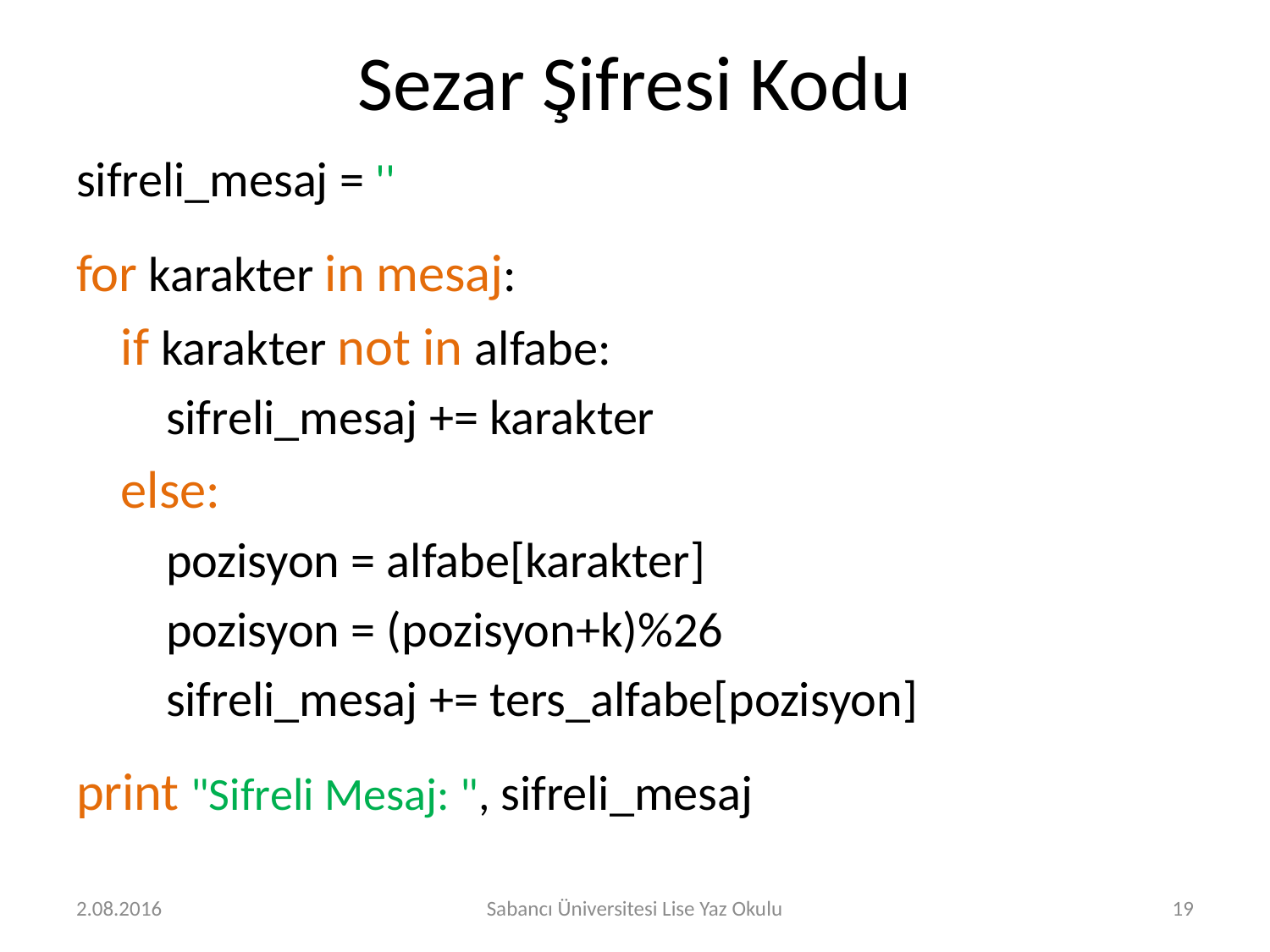

# Sezar Şifresi Kodu
sifreli_mesaj = ''
for karakter in mesaj:
    if karakter not in alfabe:
        sifreli_mesaj += karakter
    else:
        pozisyon = alfabe[karakter]
        pozisyon = (pozisyon+k)%26
        sifreli_mesaj += ters_alfabe[pozisyon]
print "Sifreli Mesaj: ", sifreli_mesaj

2.08.2016
Sabancı Üniversitesi Lise Yaz Okulu
19